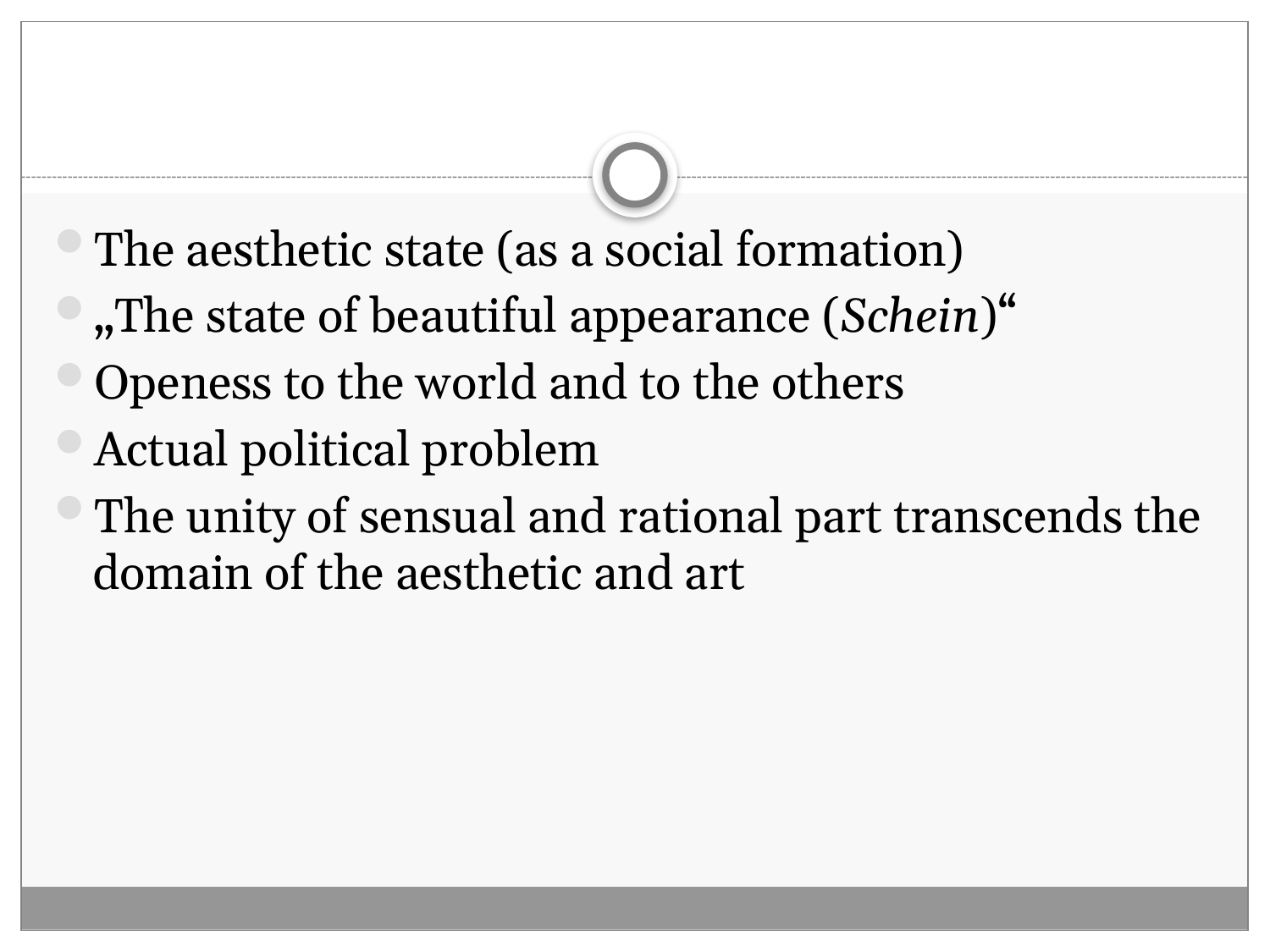

#
The aesthetic state (as a social formation)
„The state of beautiful appearance (Schein)“
Openess to the world and to the others
Actual political problem
The unity of sensual and rational part transcends the domain of the aesthetic and art